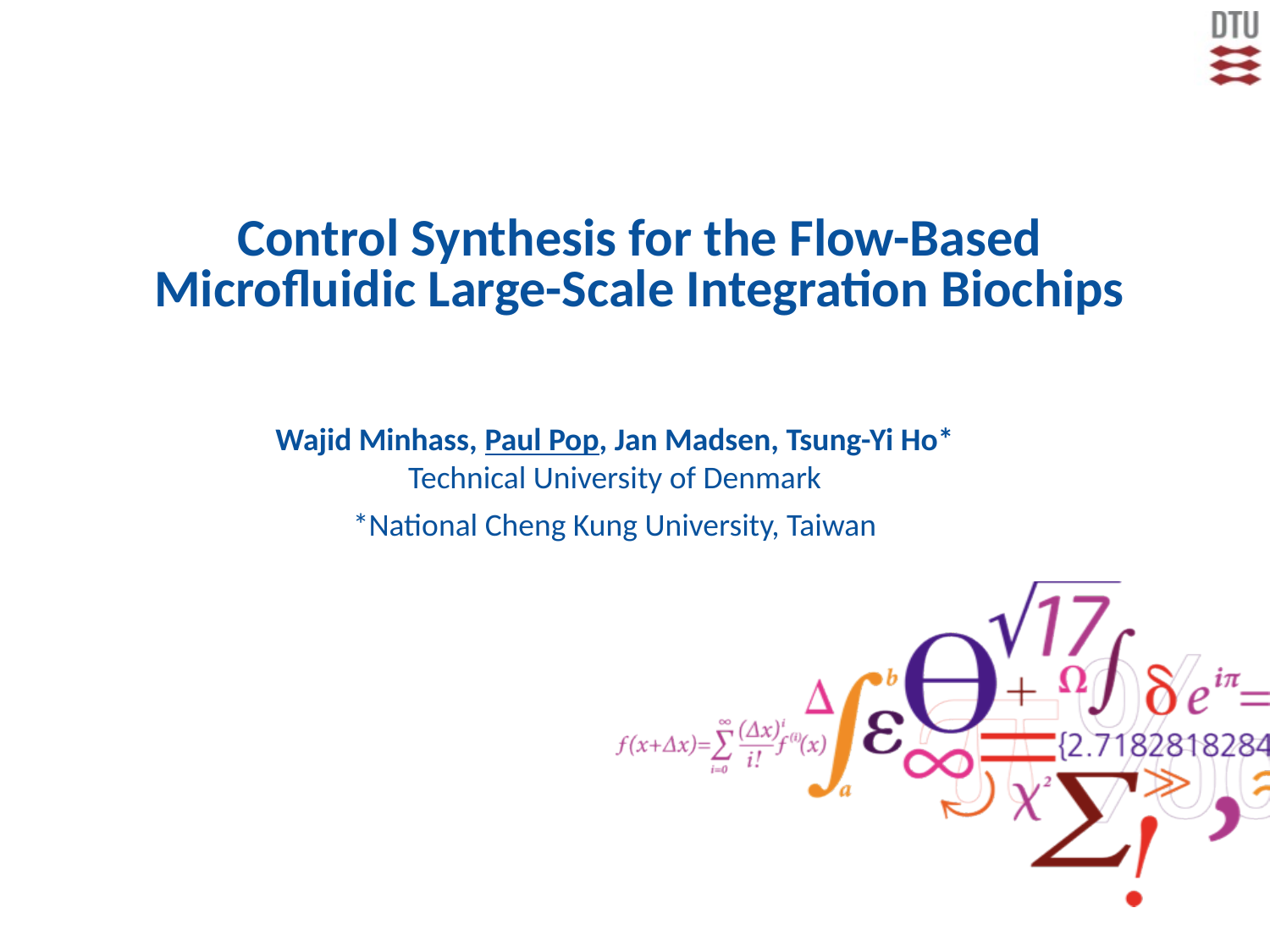

# Control Synthesis for the Flow-Based Microfluidic Large-Scale Integration Biochips

Wajid Minhass, Paul Pop, Jan Madsen, Tsung-Yi Ho* Technical University of Denmark
*National Cheng Kung University, Taiwan